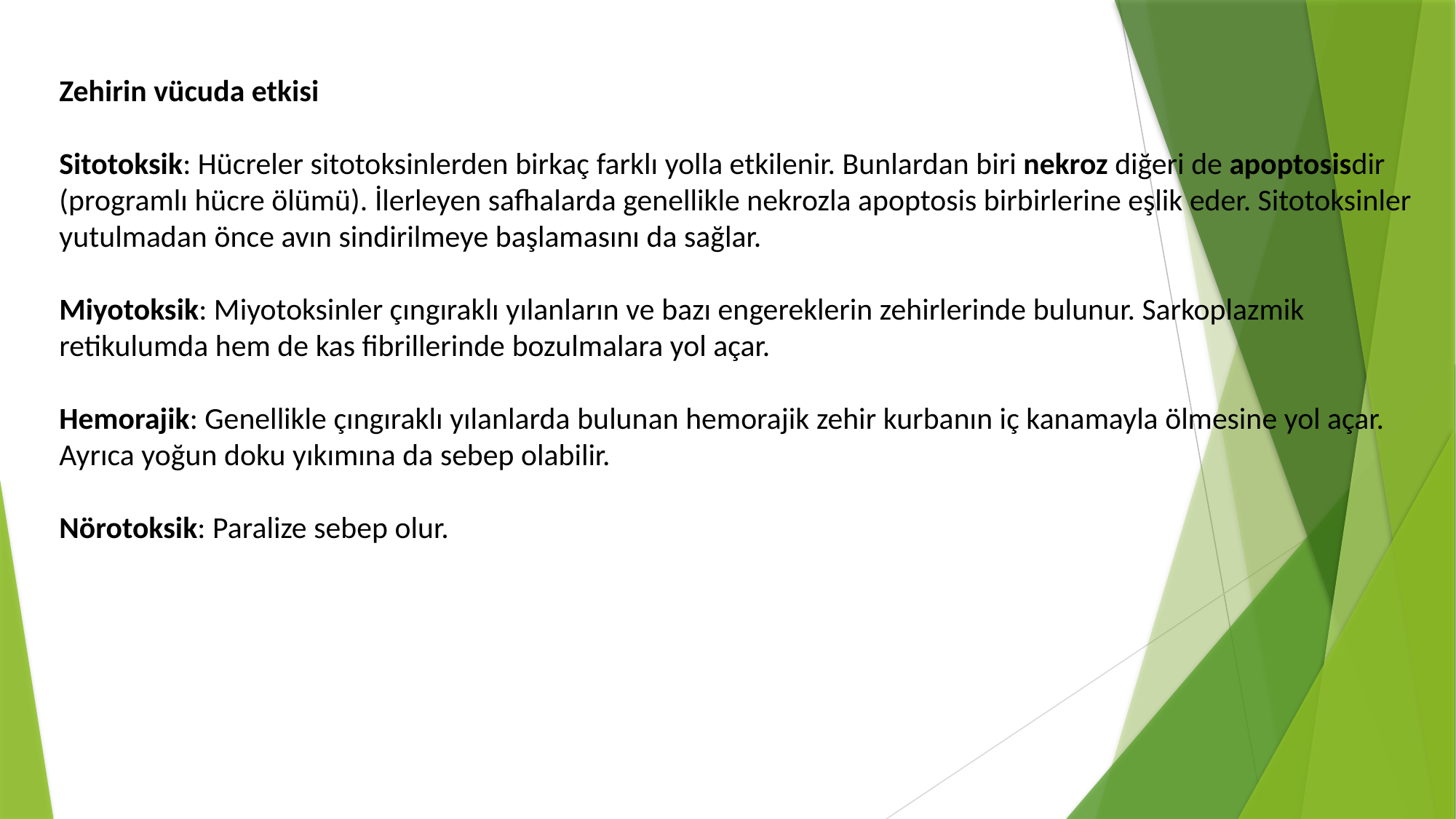

Zehirin vücuda etkisi

Sitotoksik: Hücreler sitotoksinlerden birkaç farklı yolla etkilenir. Bunlardan biri nekroz diğeri de apoptosisdir (programlı hücre ölümü). İlerleyen safhalarda genellikle nekrozla apoptosis birbirlerine eşlik eder. Sitotoksinler yutulmadan önce avın sindirilmeye başlamasını da sağlar.

Miyotoksik: Miyotoksinler çıngıraklı yılanların ve bazı engereklerin zehirlerinde bulunur. Sarkoplazmik retikulumda hem de kas fibrillerinde bozulmalara yol açar.

Hemorajik: Genellikle çıngıraklı yılanlarda bulunan hemorajik zehir kurbanın iç kanamayla ölmesine yol açar. Ayrıca yoğun doku yıkımına da sebep olabilir.

Nörotoksik: Paralize sebep olur.